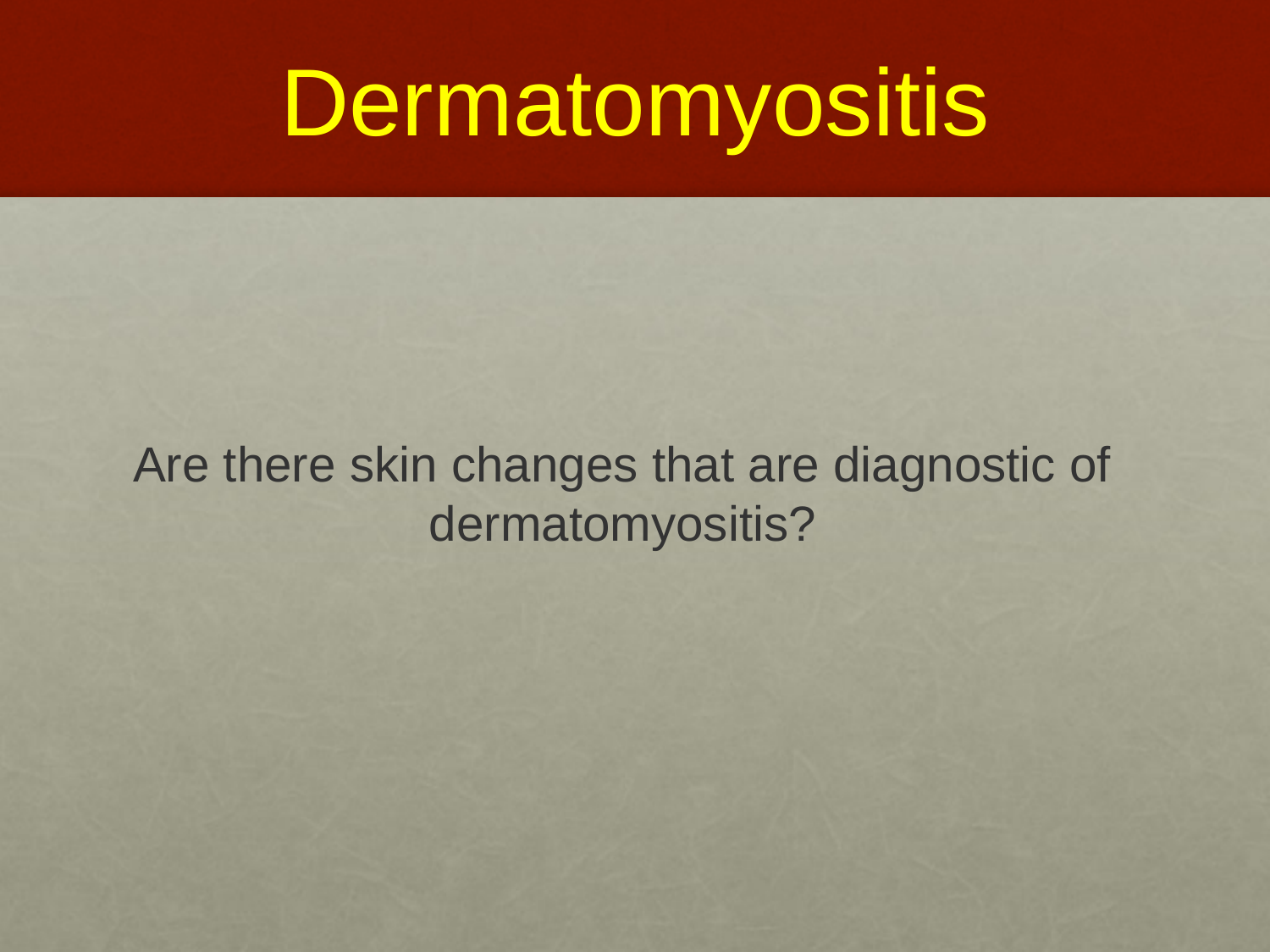

# Dermatomyositis

Are there skin changes that are diagnostic of dermatomyositis?